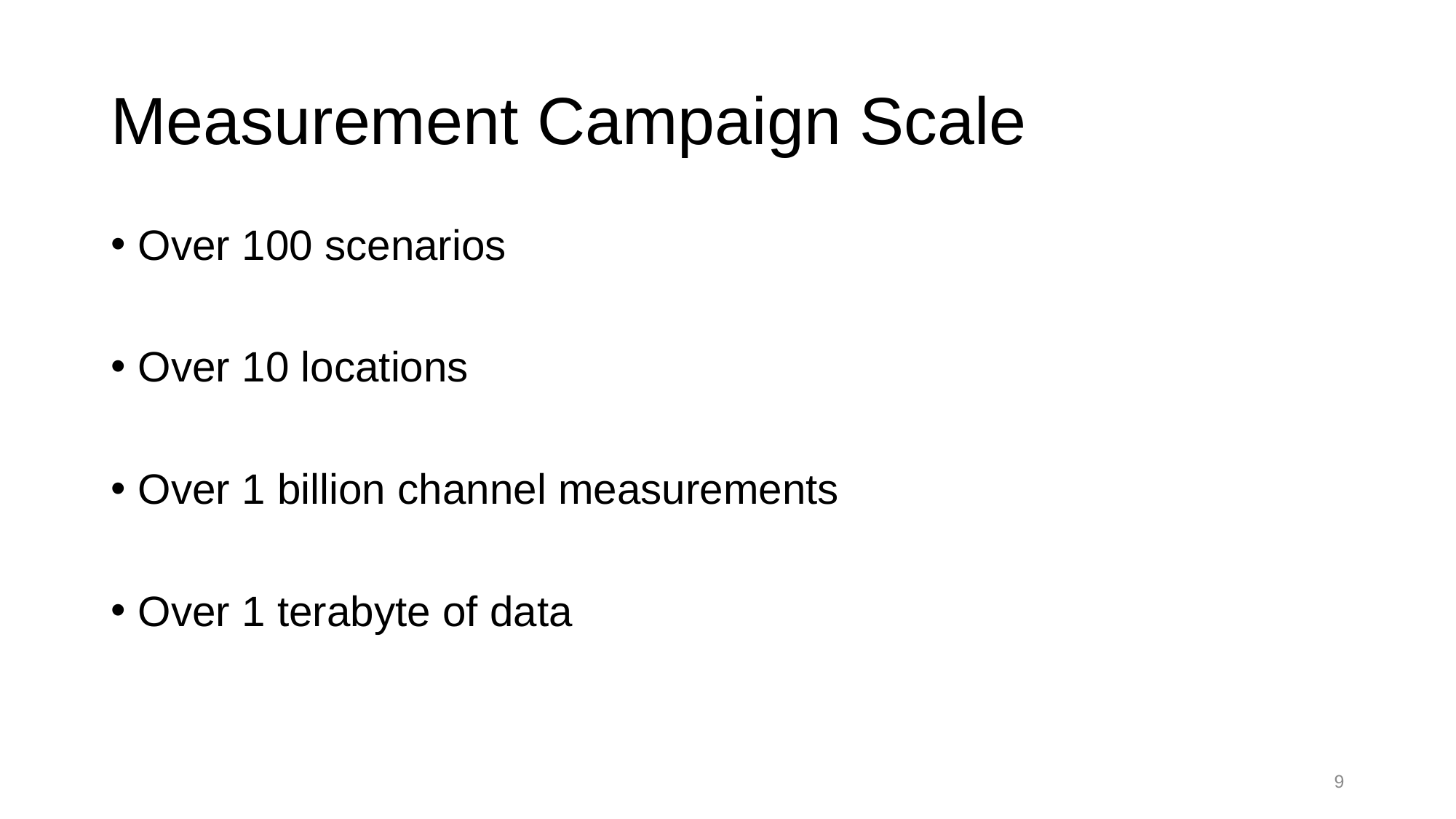

# Measurement Campaign Scale
Over 100 scenarios

Over 10 locations

Over 1 billion channel measurements

Over 1 terabyte of data

9